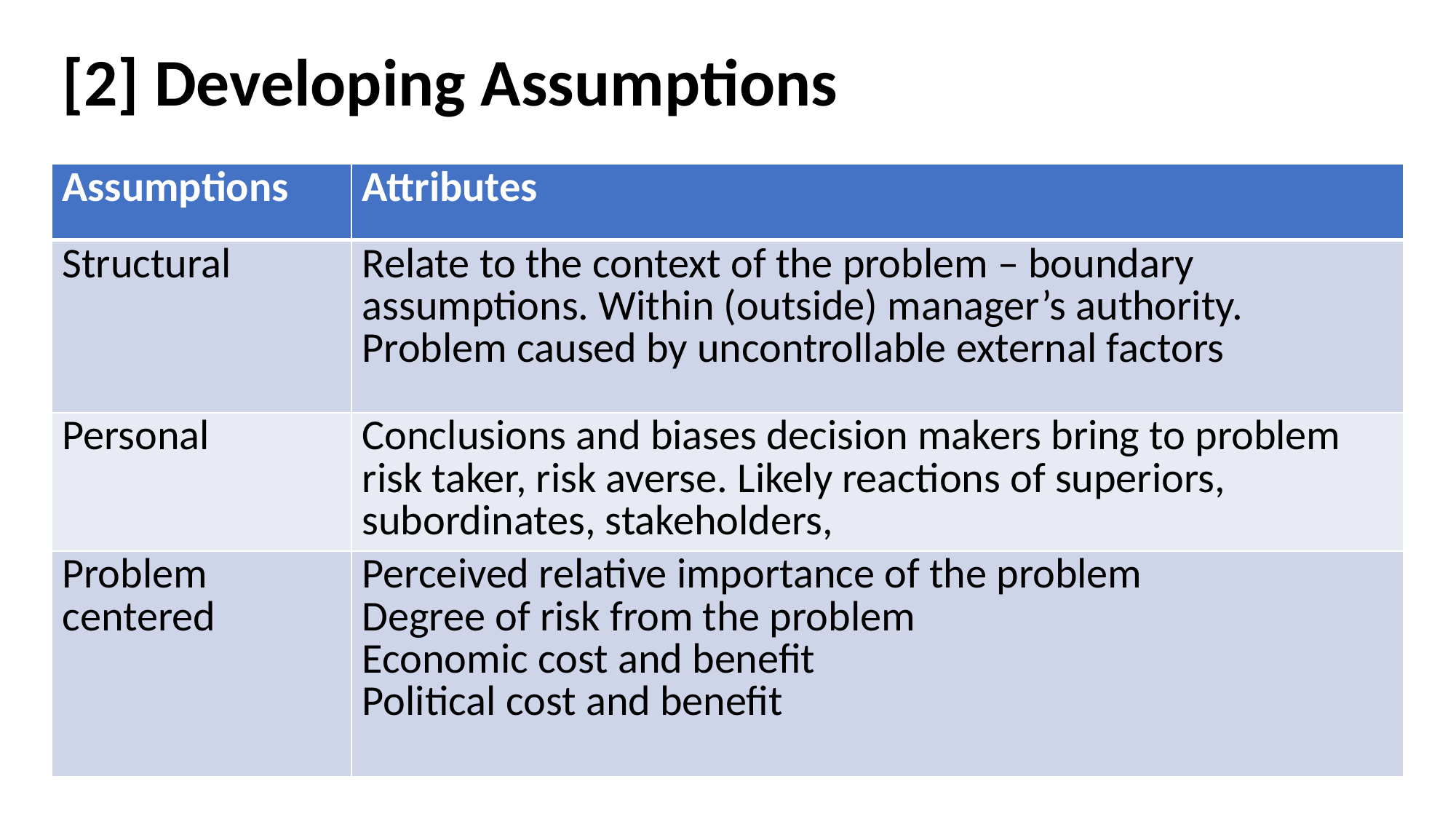

# [2] Developing Assumptions
| Assumptions | Attributes |
| --- | --- |
| Structural | Relate to the context of the problem – boundary assumptions. Within (outside) manager’s authority. Problem caused by uncontrollable external factors |
| Personal | Conclusions and biases decision makers bring to problem risk taker, risk averse. Likely reactions of superiors, subordinates, stakeholders, |
| Problem centered | Perceived relative importance of the problem Degree of risk from the problem Economic cost and benefit Political cost and benefit |